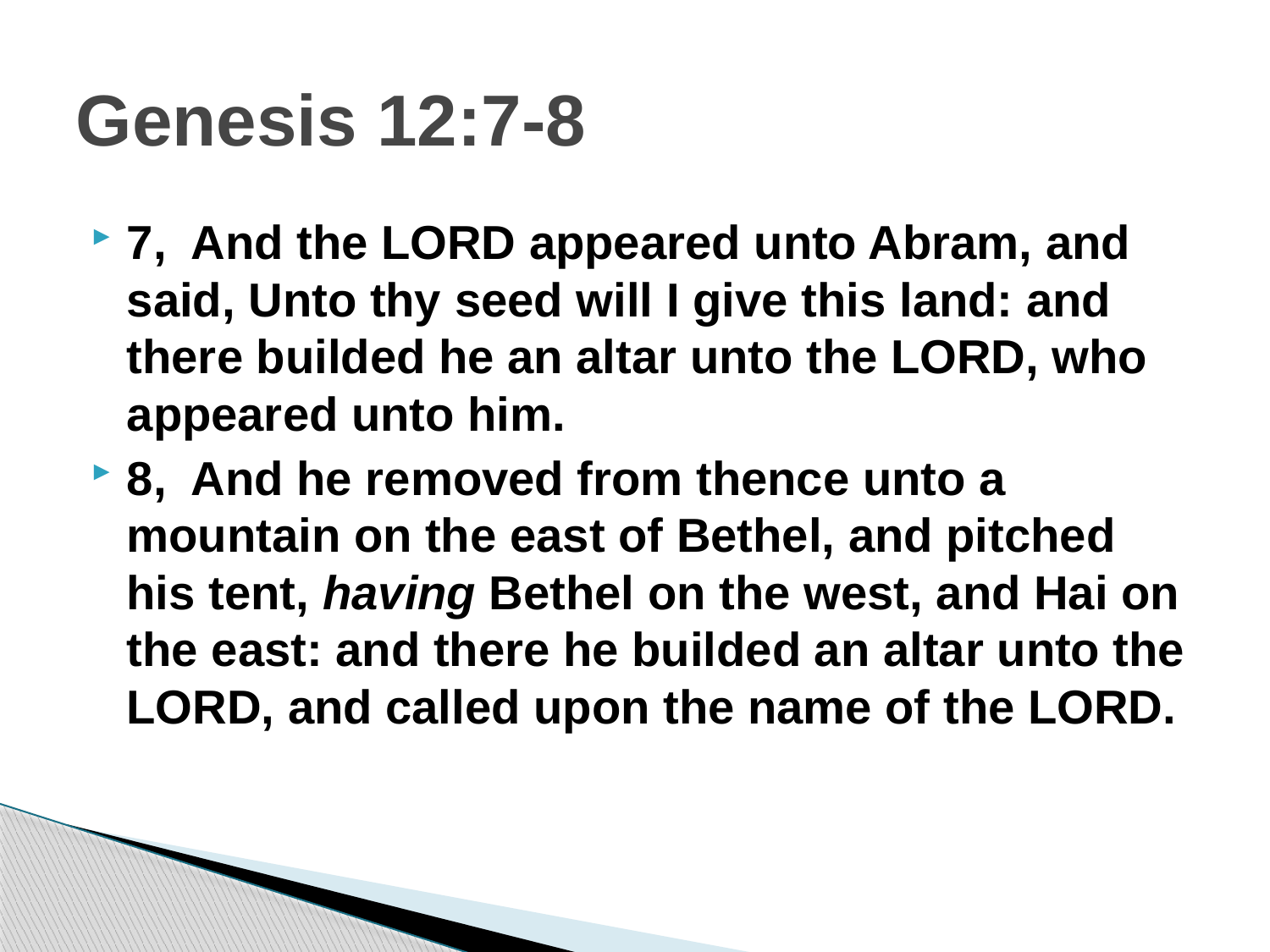

# Genesis 12:7-8
7,  And the LORD appeared unto Abram, and said, Unto thy seed will I give this land: and there builded he an altar unto the LORD, who appeared unto him.
8,  And he removed from thence unto a mountain on the east of Bethel, and pitched his tent, having Bethel on the west, and Hai on the east: and there he builded an altar unto the LORD, and called upon the name of the LORD.